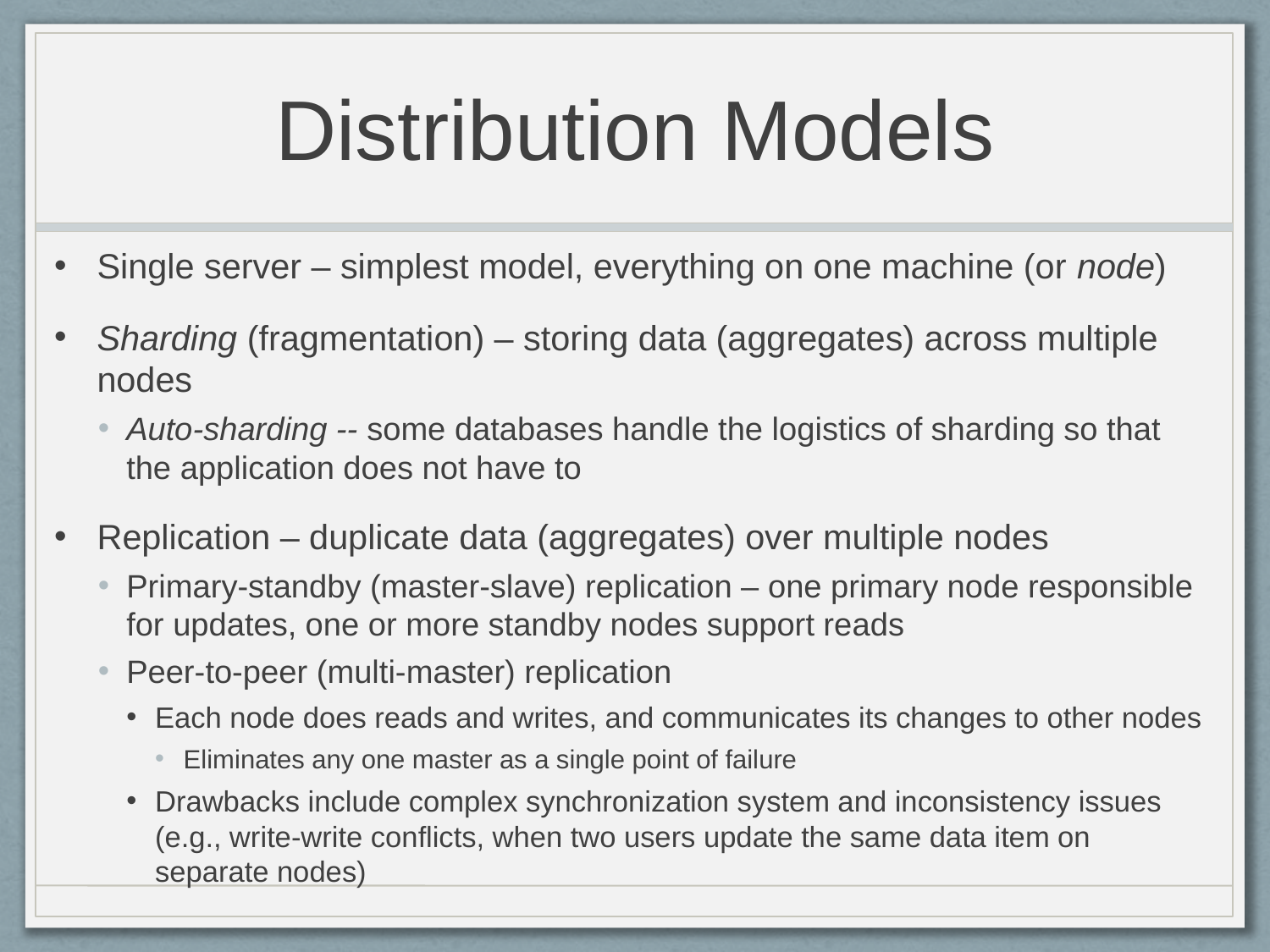

# Distribution Models
Single server – simplest model, everything on one machine (or node)
Sharding (fragmentation) – storing data (aggregates) across multiple nodes
Auto-sharding -- some databases handle the logistics of sharding so that the application does not have to
Replication – duplicate data (aggregates) over multiple nodes
Primary-standby (master-slave) replication – one primary node responsible for updates, one or more standby nodes support reads
Peer-to-peer (multi-master) replication
Each node does reads and writes, and communicates its changes to other nodes
Eliminates any one master as a single point of failure
Drawbacks include complex synchronization system and inconsistency issues (e.g., write-write conflicts, when two users update the same data item on separate nodes)